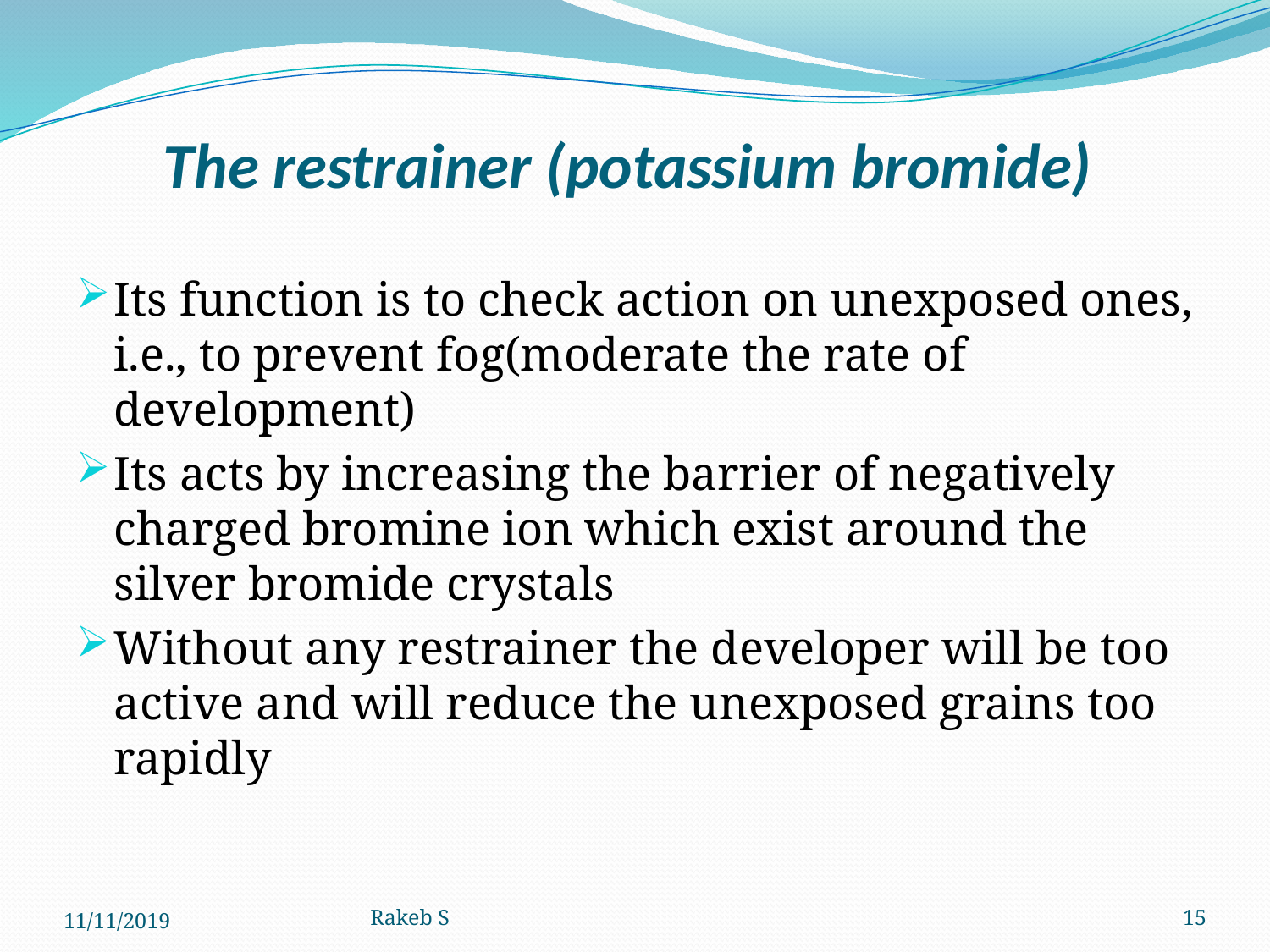

# The restrainer (potassium bromide)
Its function is to check action on unexposed ones, i.e., to prevent fog(moderate the rate of development)
Its acts by increasing the barrier of negatively charged bromine ion which exist around the silver bromide crystals
Without any restrainer the developer will be too active and will reduce the unexposed grains too rapidly

11/11/2019
Rakeb S
15